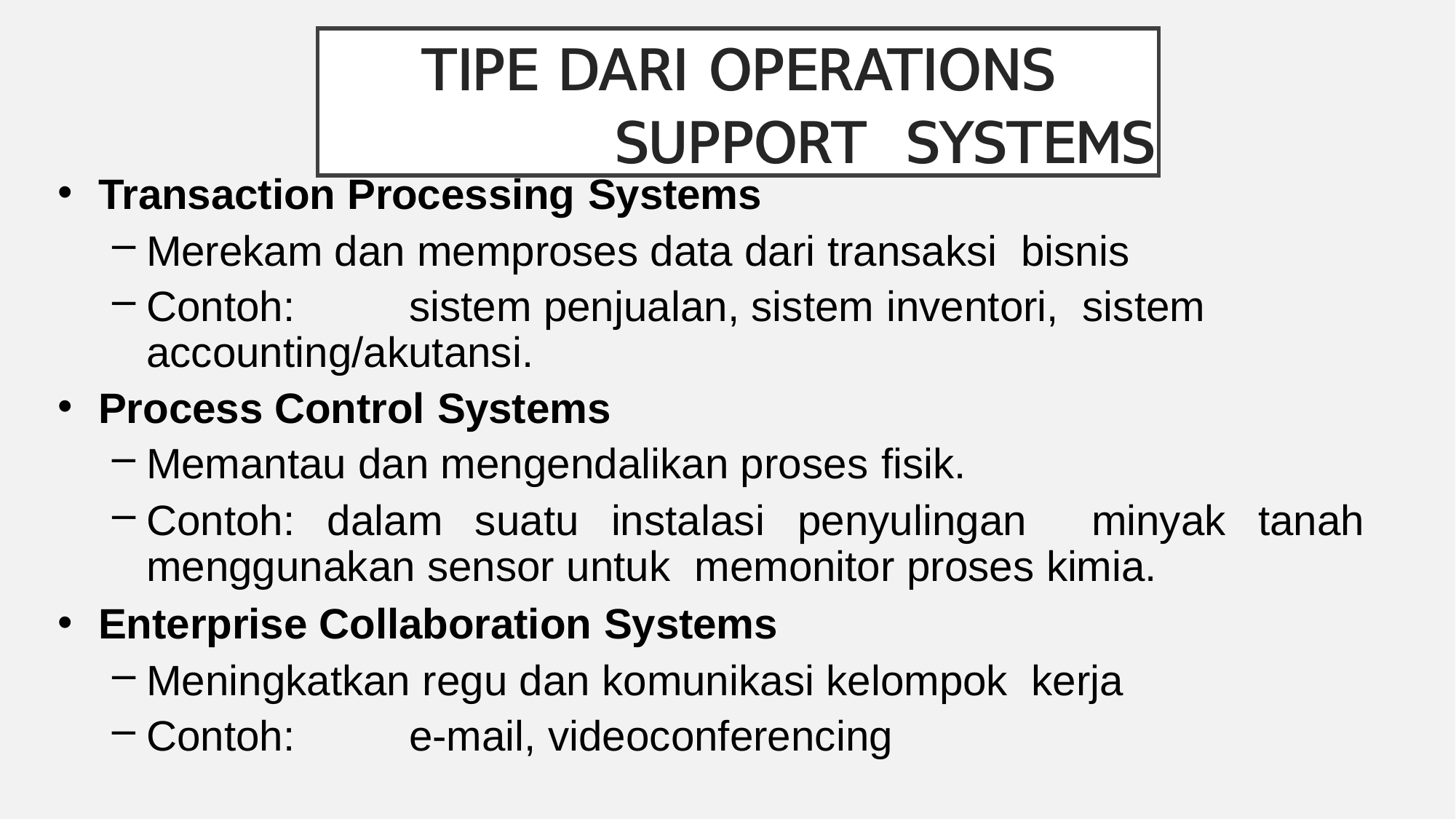

# Tipe dari Operations Support  Systems
Transaction Processing Systems
Merekam dan memproses data dari transaksi  bisnis
Contoh:	sistem penjualan, sistem inventori,  sistem accounting/akutansi.
Process Control Systems
Memantau dan mengendalikan proses fisik.
Contoh: dalam suatu instalasi penyulingan  minyak tanah menggunakan sensor untuk  memonitor proses kimia.
Enterprise Collaboration Systems
Meningkatkan regu dan komunikasi kelompok  kerja
Contoh:	e-mail, videoconferencing